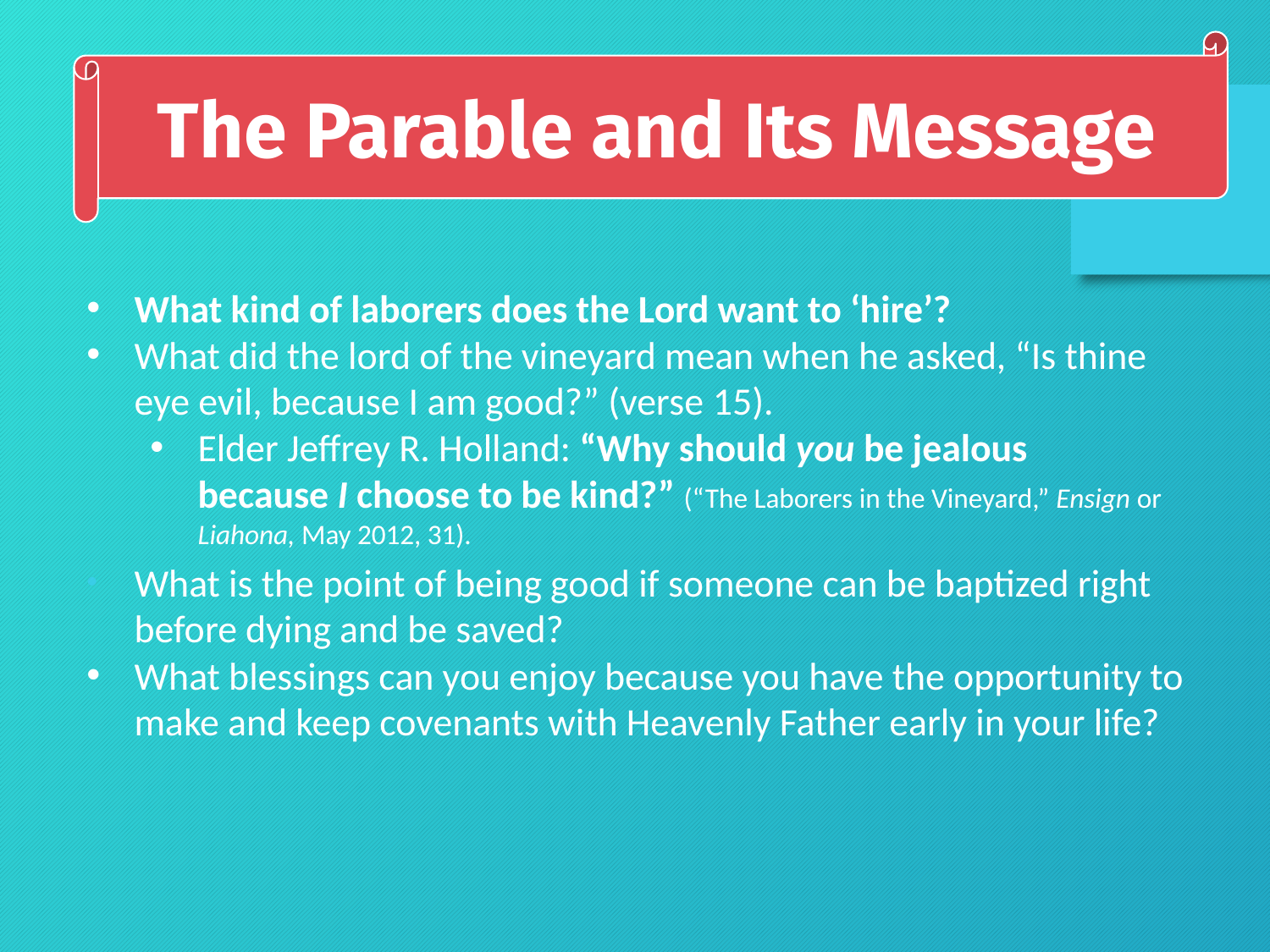

The Parable and Its Message
What kind of laborers does the Lord want to ‘hire’?
What did the lord of the vineyard mean when he asked, “Is thine eye evil, because I am good?” (verse 15).
Elder Jeffrey R. Holland: “Why should you be jealous because I choose to be kind?” (“The Laborers in the Vineyard,” Ensign or Liahona, May 2012, 31).
What is the point of being good if someone can be baptized right before dying and be saved?
What blessings can you enjoy because you have the opportunity to make and keep covenants with Heavenly Father early in your life?